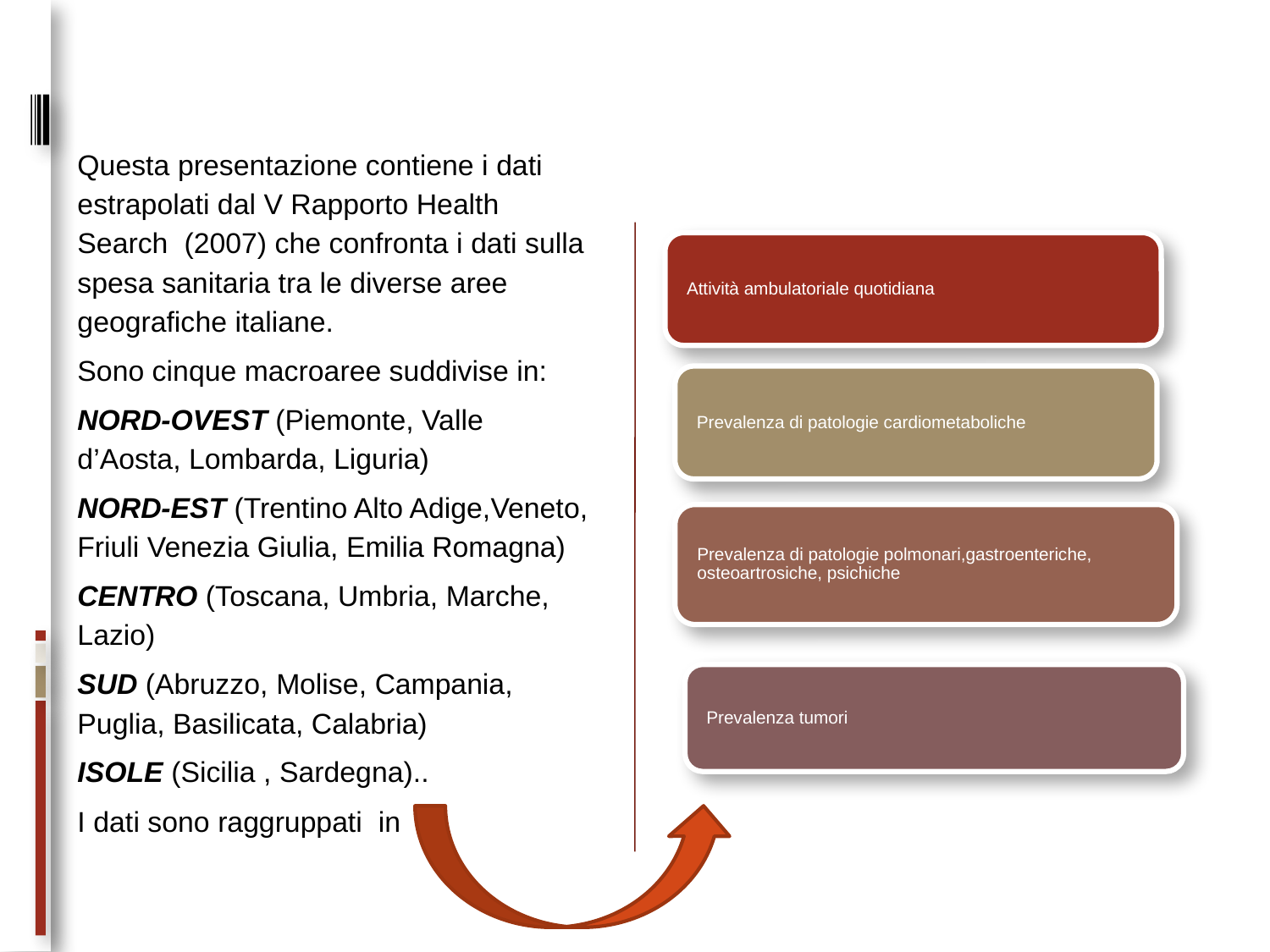

Questa presentazione contiene i dati estrapolati dal V Rapporto Health Search  (2007) che confronta i dati sulla spesa sanitaria tra le diverse aree geografiche italiane.
Sono cinque macroaree suddivise in:
NORD-OVEST (Piemonte, Valle d’Aosta, Lombarda, Liguria)
NORD-EST (Trentino Alto Adige,Veneto, Friuli Venezia Giulia, Emilia Romagna)
CENTRO (Toscana, Umbria, Marche, Lazio)
SUD (Abruzzo, Molise, Campania, Puglia, Basilicata, Calabria)
ISOLE (Sicilia , Sardegna)..
I dati sono raggruppati  in

Attività ambulatoriale quotidiana
Prevalenza di patologie cardiometaboliche
Prevalenza di patologie polmonari,gastroenteriche, osteoartrosiche, psichiche
Prevalenza tumori